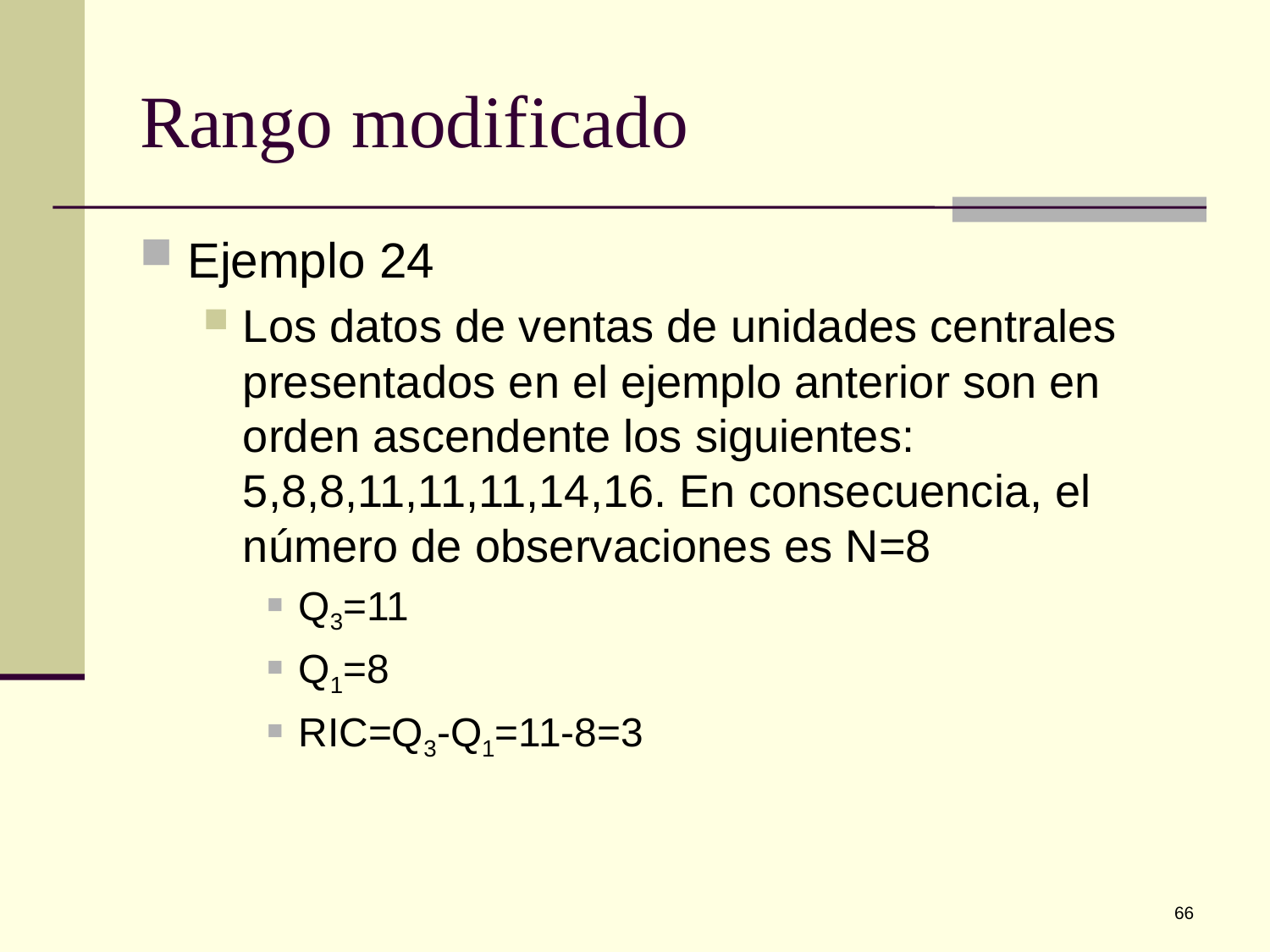

# Rango modificado
Ejemplo 24
Los datos de ventas de unidades centrales presentados en el ejemplo anterior son en orden ascendente los siguientes: 5,8,8,11,11,11,14,16. En consecuencia, el número de observaciones es N=8
Q3=11
Q1=8
RIC=Q3-Q1=11-8=3

66